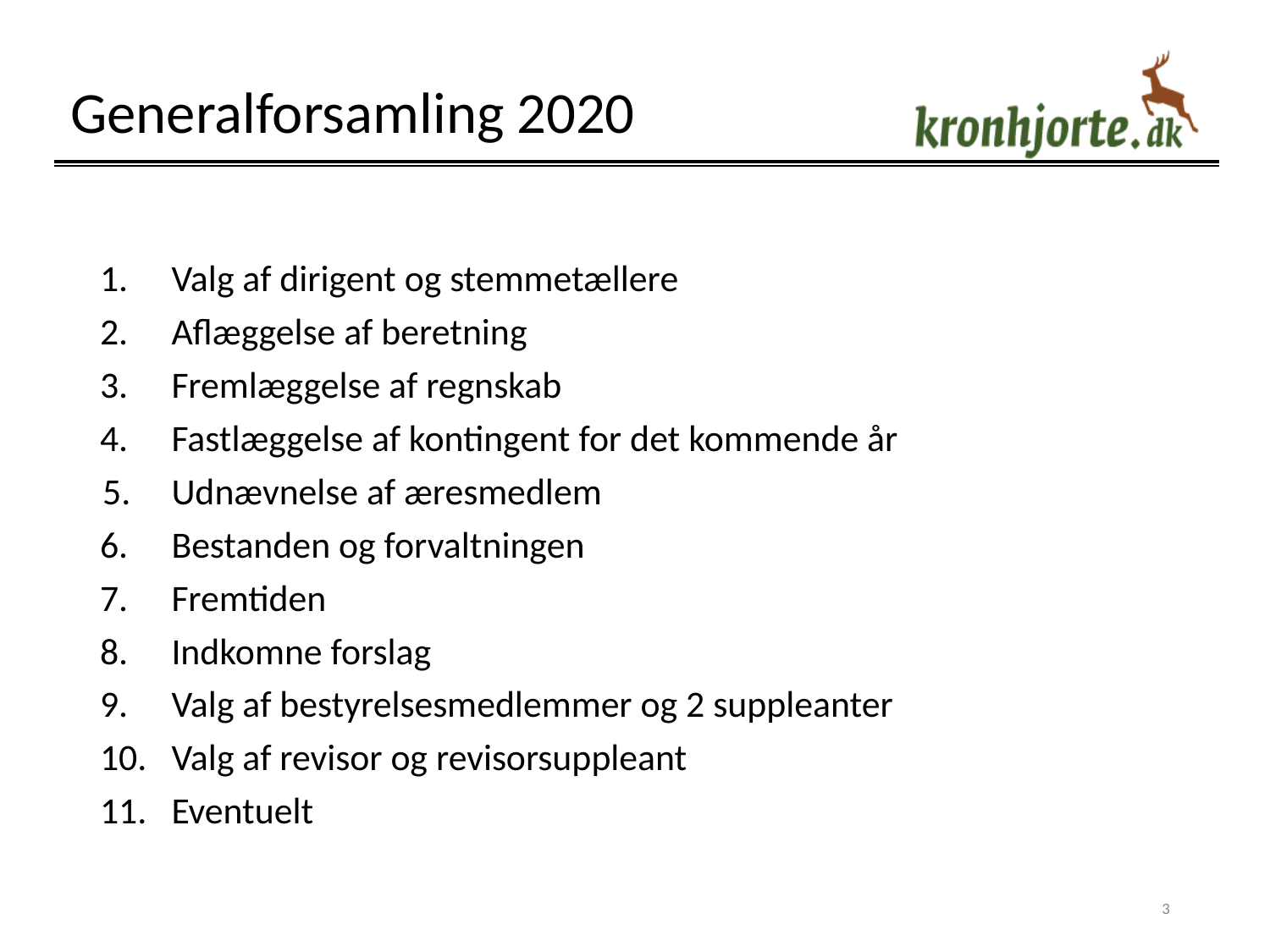

# Generalforsamling 2020
Valg af dirigent og stemmetællere
Aflæggelse af beretning
Fremlæggelse af regnskab
Fastlæggelse af kontingent for det kommende år
Udnævnelse af æresmedlem
Bestanden og forvaltningen
Fremtiden
Indkomne forslag
Valg af bestyrelsesmedlemmer og 2 suppleanter
Valg af revisor og revisorsuppleant
Eventuelt
3